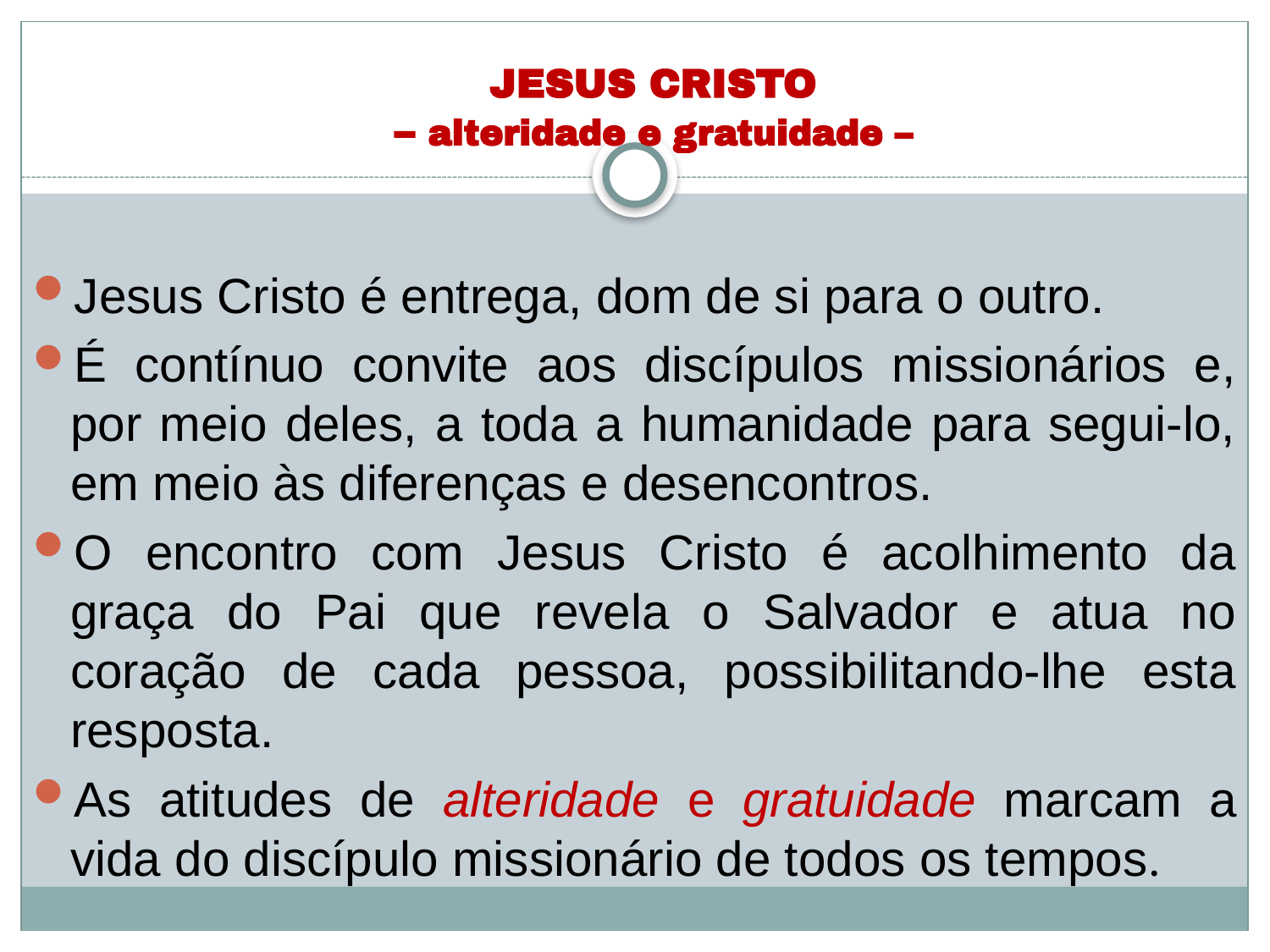

# JESUS CRISTO – alteridade e gratuidade –

Jesus Cristo é entrega, dom de si para o outro.
É contínuo convite aos discípulos missionários e, por meio deles, a toda a humanidade para segui-lo, em meio às diferenças e desencontros.
O encontro com Jesus Cristo é acolhimento da graça do Pai que revela o Salvador e atua no coração de cada pessoa, possibilitando-lhe esta resposta.
As atitudes de alteridade e gratuidade marcam a vida do discípulo missionário de todos os tempos.